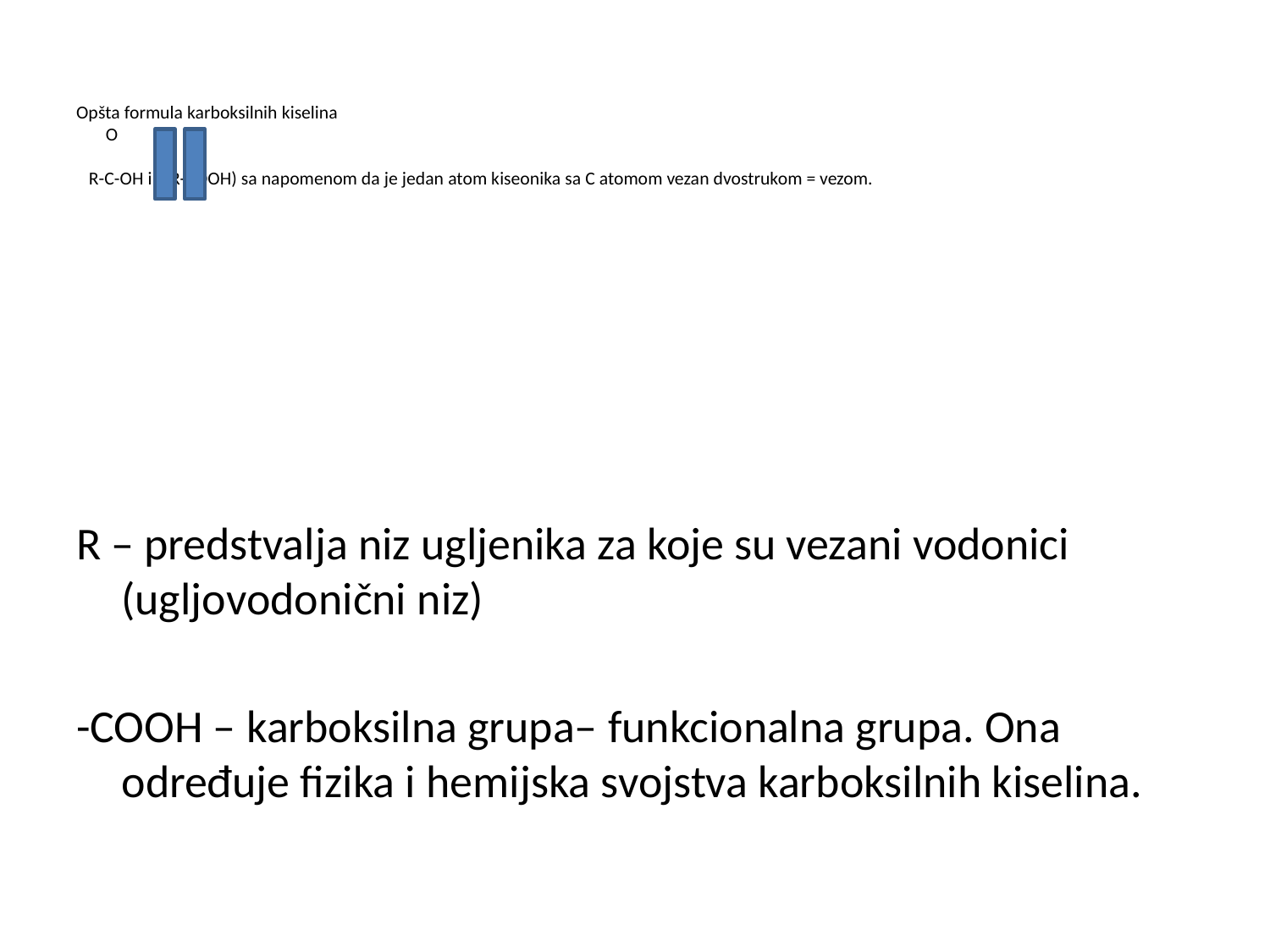

# Opšta formula karboksilnih kiselina O R-C-OH ili (R-COOH) sa napomenom da je jedan atom kiseonika sa C atomom vezan dvostrukom = vezom.

R – predstvalja niz ugljenika za koje su vezani vodonici (ugljovodonični niz)

-COOH – karboksilna grupa– funkcionalna grupa. Ona određuje fizika i hemijska svojstva karboksilnih kiselina.